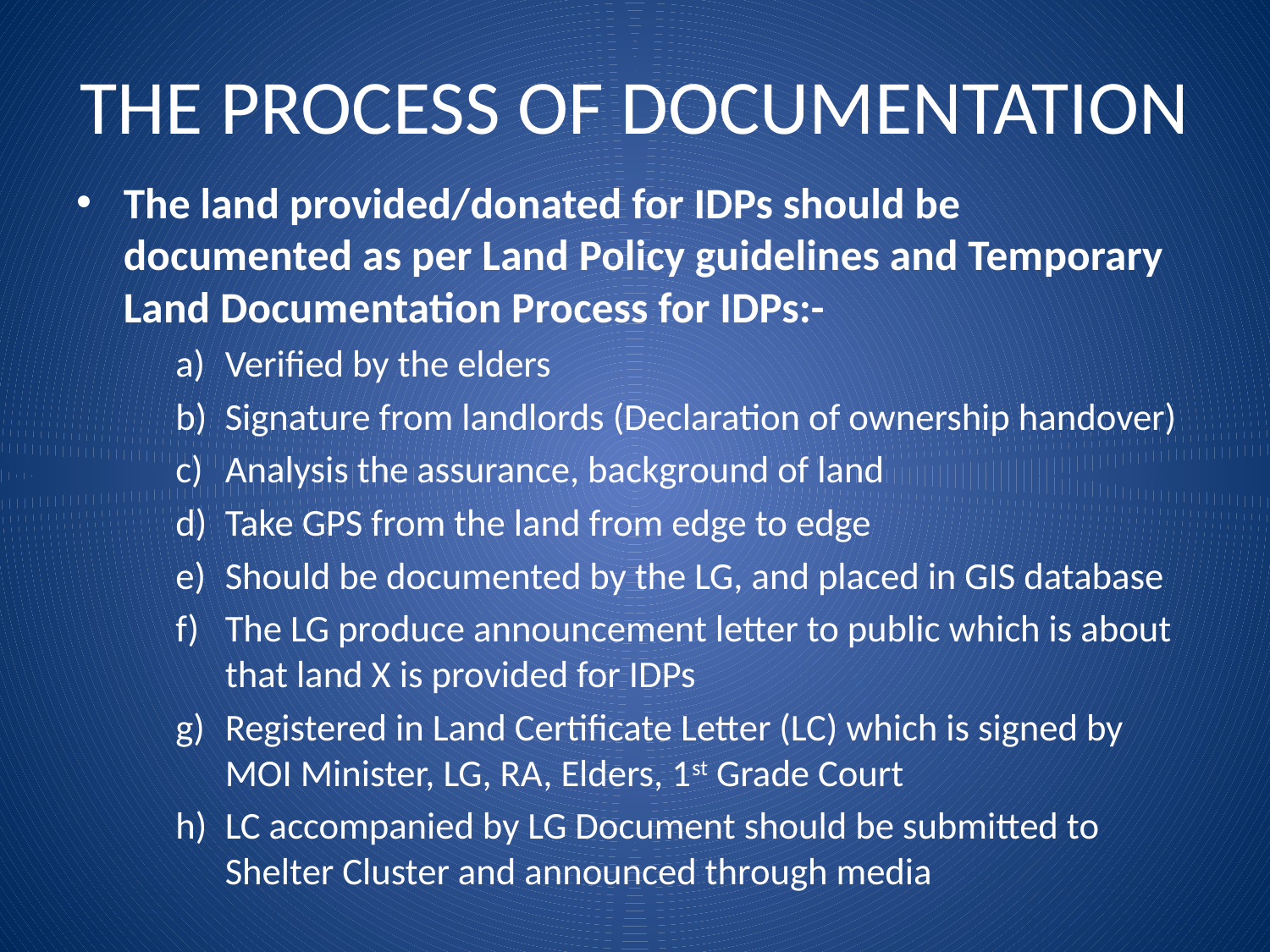

# THE PROCESS OF DOCUMENTATION
The land provided/donated for IDPs should be documented as per Land Policy guidelines and Temporary Land Documentation Process for IDPs:-
Verified by the elders
Signature from landlords (Declaration of ownership handover)
Analysis the assurance, background of land
Take GPS from the land from edge to edge
Should be documented by the LG, and placed in GIS database
The LG produce announcement letter to public which is about that land X is provided for IDPs
Registered in Land Certificate Letter (LC) which is signed by MOI Minister, LG, RA, Elders, 1st Grade Court
LC accompanied by LG Document should be submitted to Shelter Cluster and announced through media